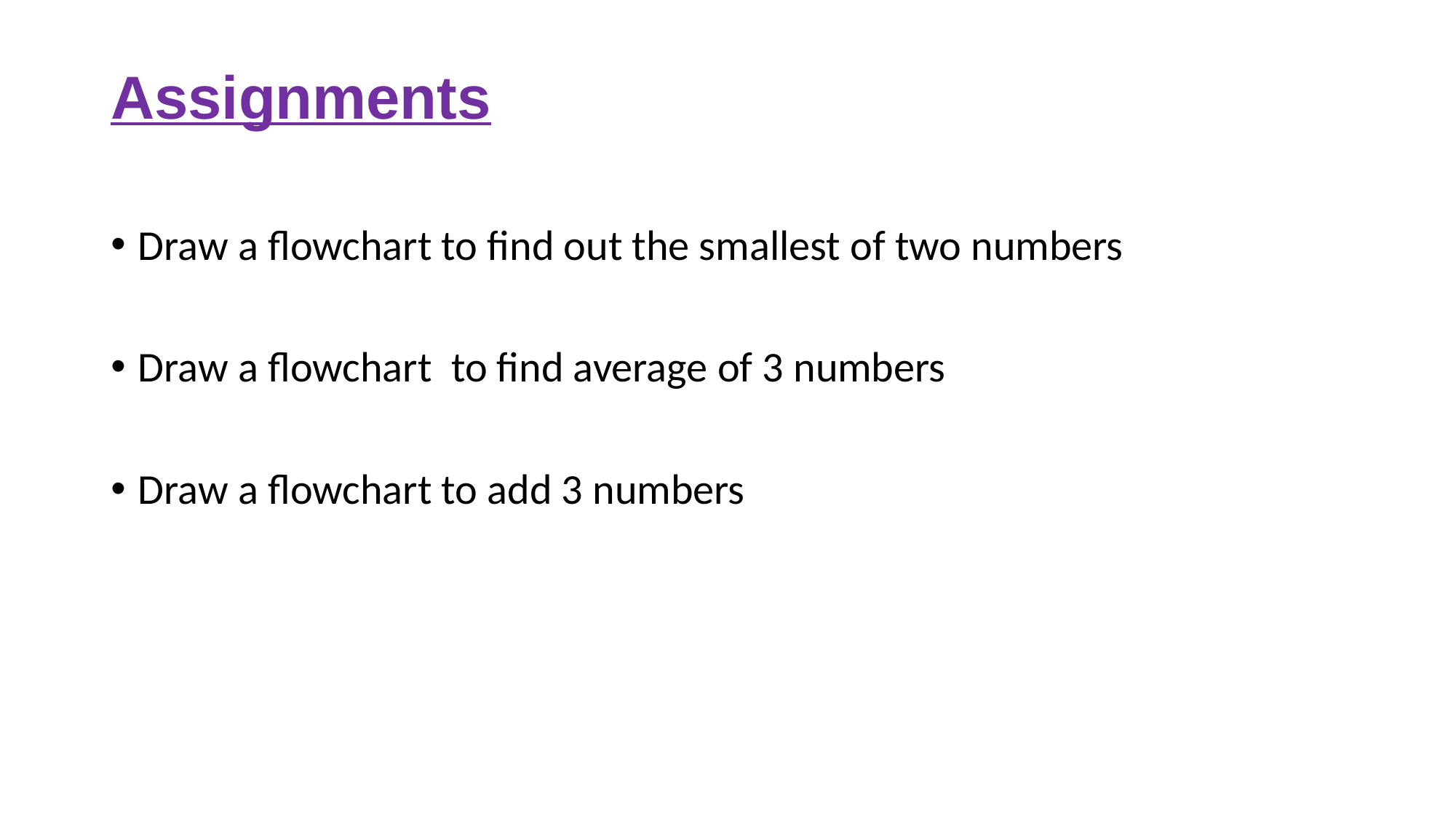

# Assignments
Draw a flowchart to find out the smallest of two numbers

Draw a flowchart  to find average of 3 numbers

Draw a flowchart to add 3 numbers